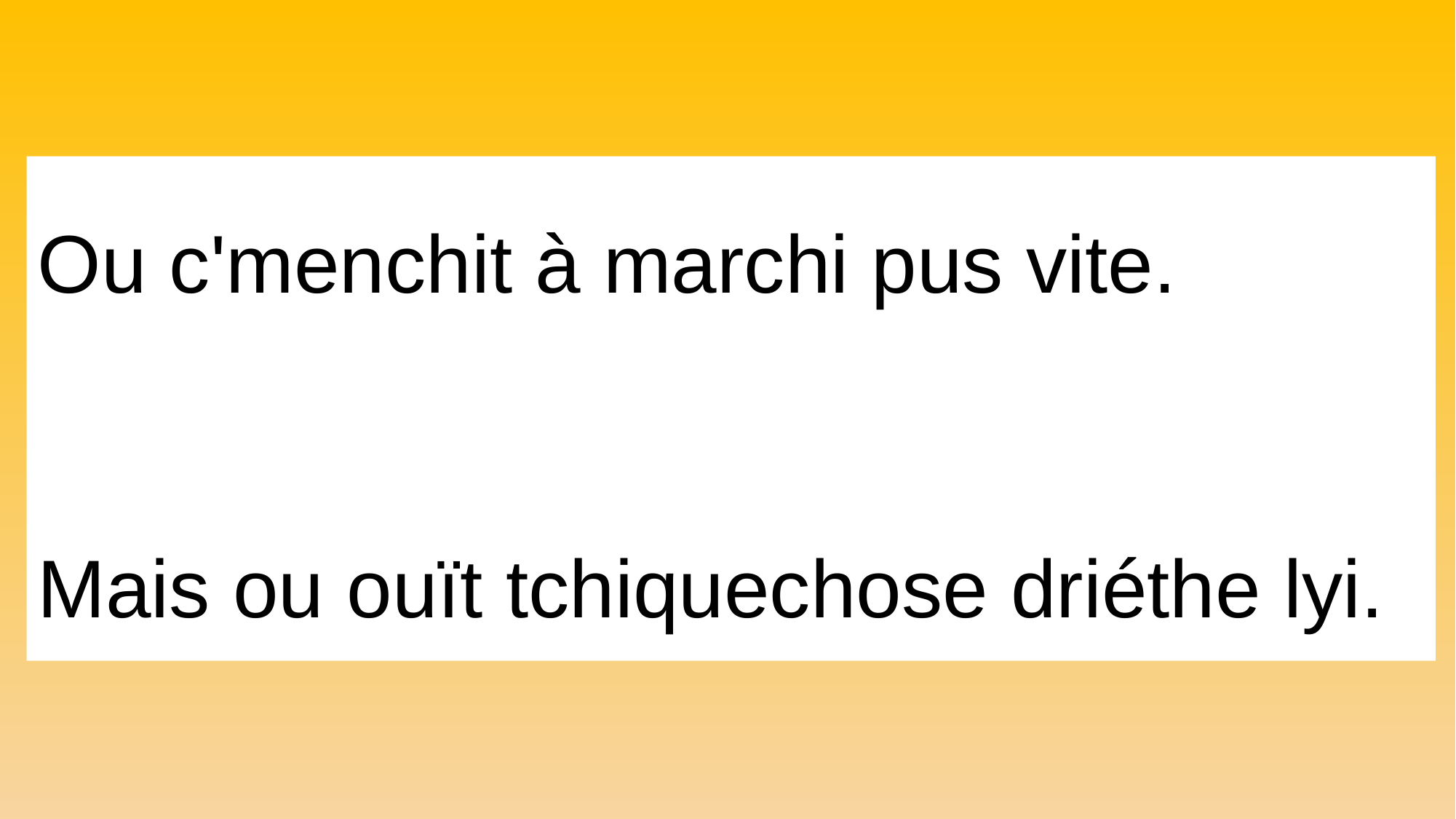

Ou c'menchit à marchi pus vite.

Mais ou ouït tchiquechose driéthe lyi.